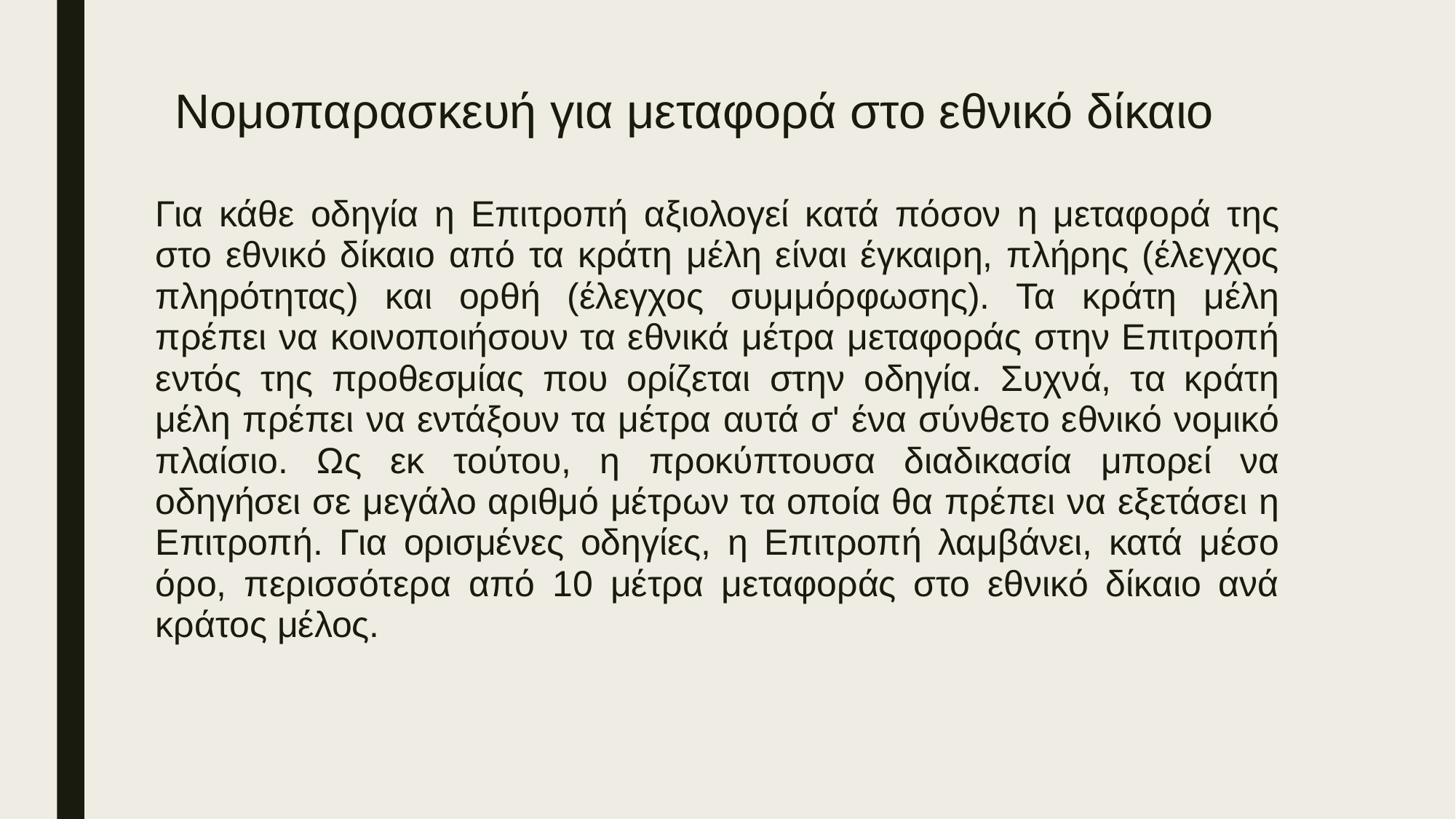

# Νομοπαρασκευή για μεταφορά στο εθνικό δίκαιο
Για κάθε οδηγία η Επιτροπή αξιολογεί κατά πόσον η μεταφορά της στο εθνικό δίκαιο από τα κράτη μέλη είναι έγκαιρη, πλήρης (έλεγχος πληρότητας) και ορθή (έλεγχος συμμόρφωσης). Τα κράτη μέλη πρέπει να κοινοποιήσουν τα εθνικά μέτρα μεταφοράς στην Επιτροπή εντός της προθεσμίας που ορίζεται στην οδηγία. Συχνά, τα κράτη μέλη πρέπει να εντάξουν τα μέτρα αυτά σ' ένα σύνθετο εθνικό νομικό πλαίσιο. Ως εκ τούτου, η προκύπτουσα διαδικασία μπορεί να οδηγήσει σε μεγάλο αριθμό μέτρων τα οποία θα πρέπει να εξετάσει η Επιτροπή. Για ορισμένες οδηγίες, η Επιτροπή λαμβάνει, κατά μέσο όρο, περισσότερα από 10 μέτρα μεταφοράς στο εθνικό δίκαιο ανά κράτος μέλος.